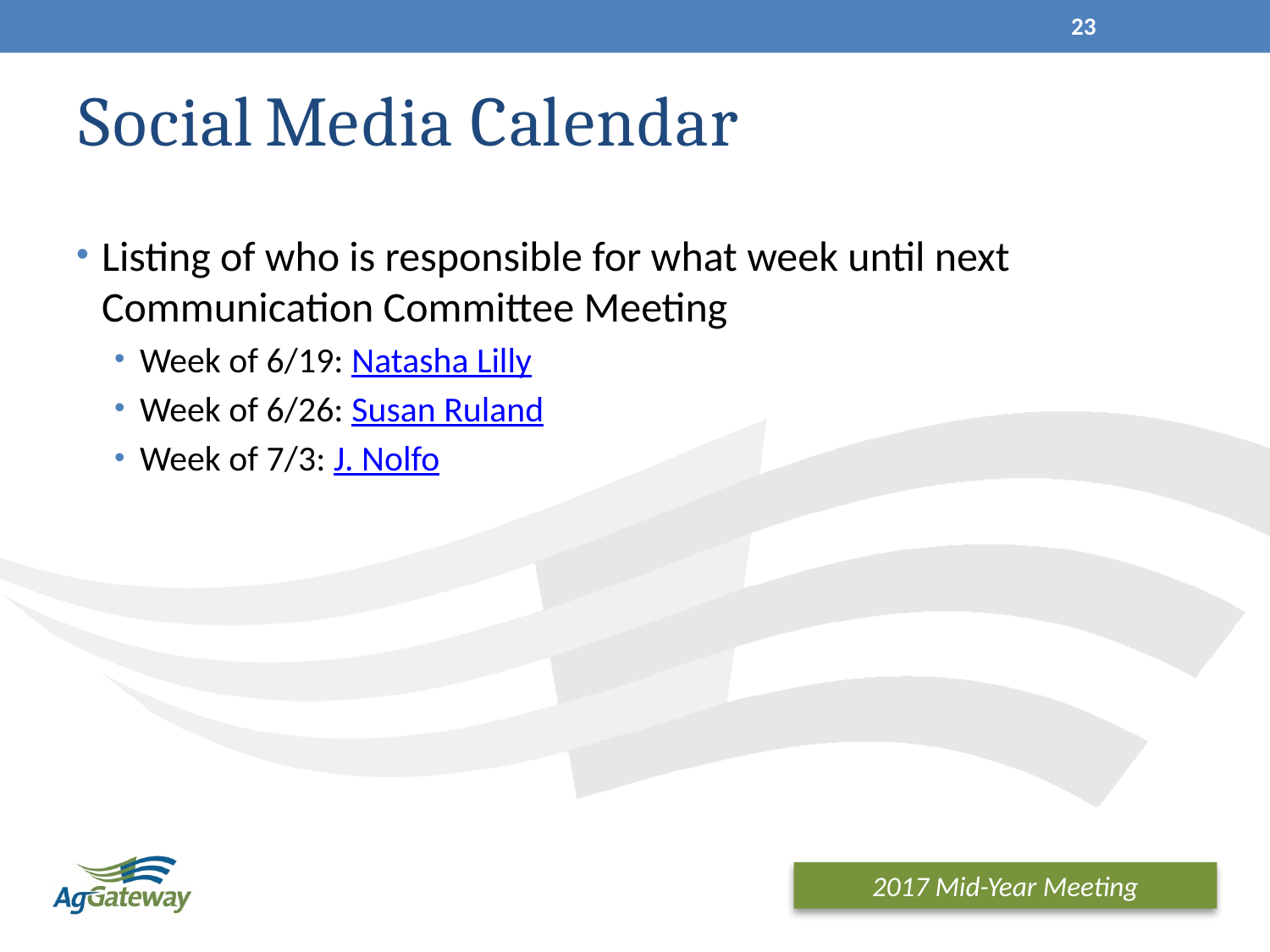

23
# Social Media Calendar
Listing of who is responsible for what week until next Communication Committee Meeting
Week of 6/19: Natasha Lilly
Week of 6/26: Susan Ruland
Week of 7/3: J. Nolfo